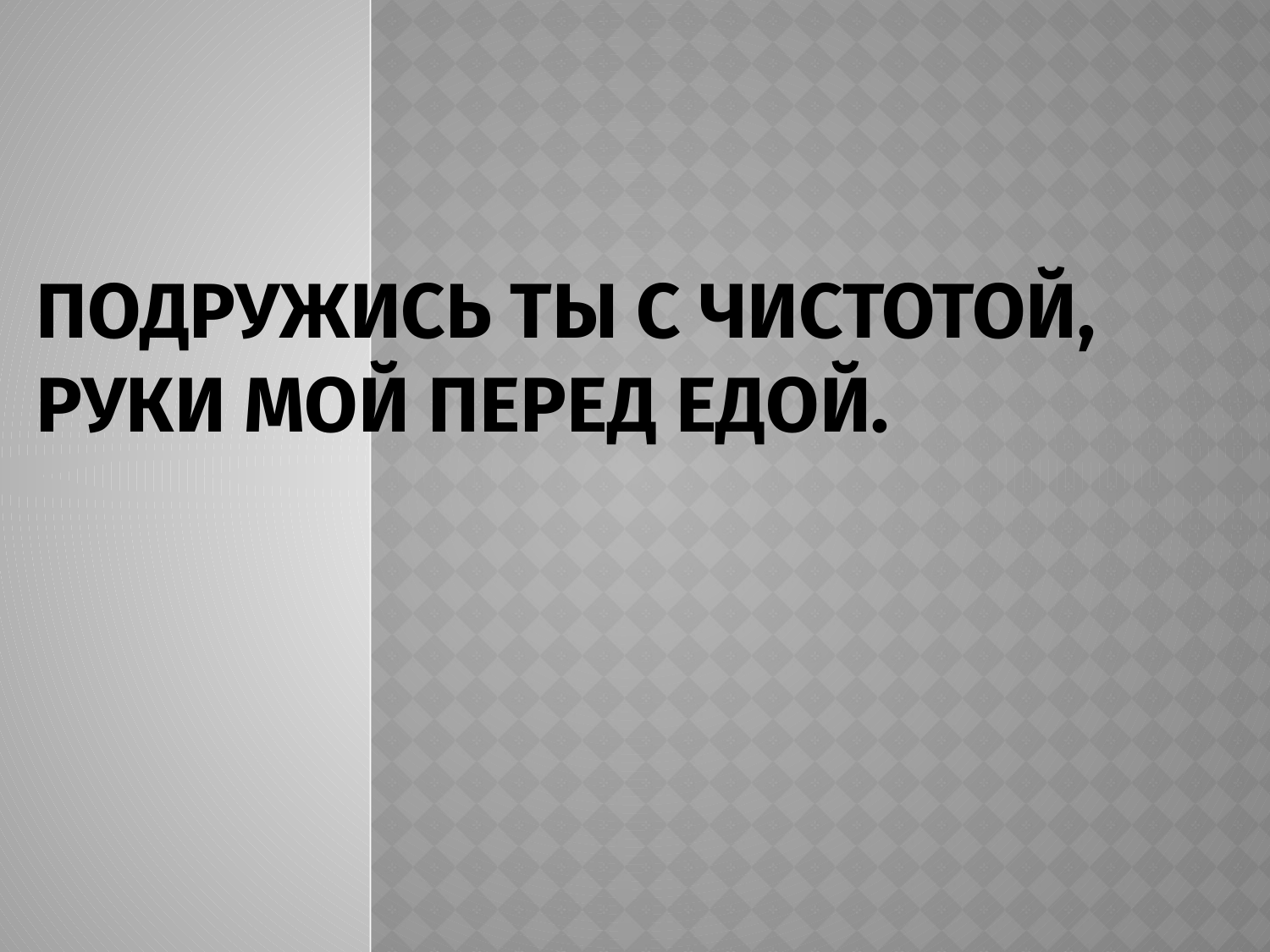

# Подружись ты с чистотой, Руки мой перед едой.